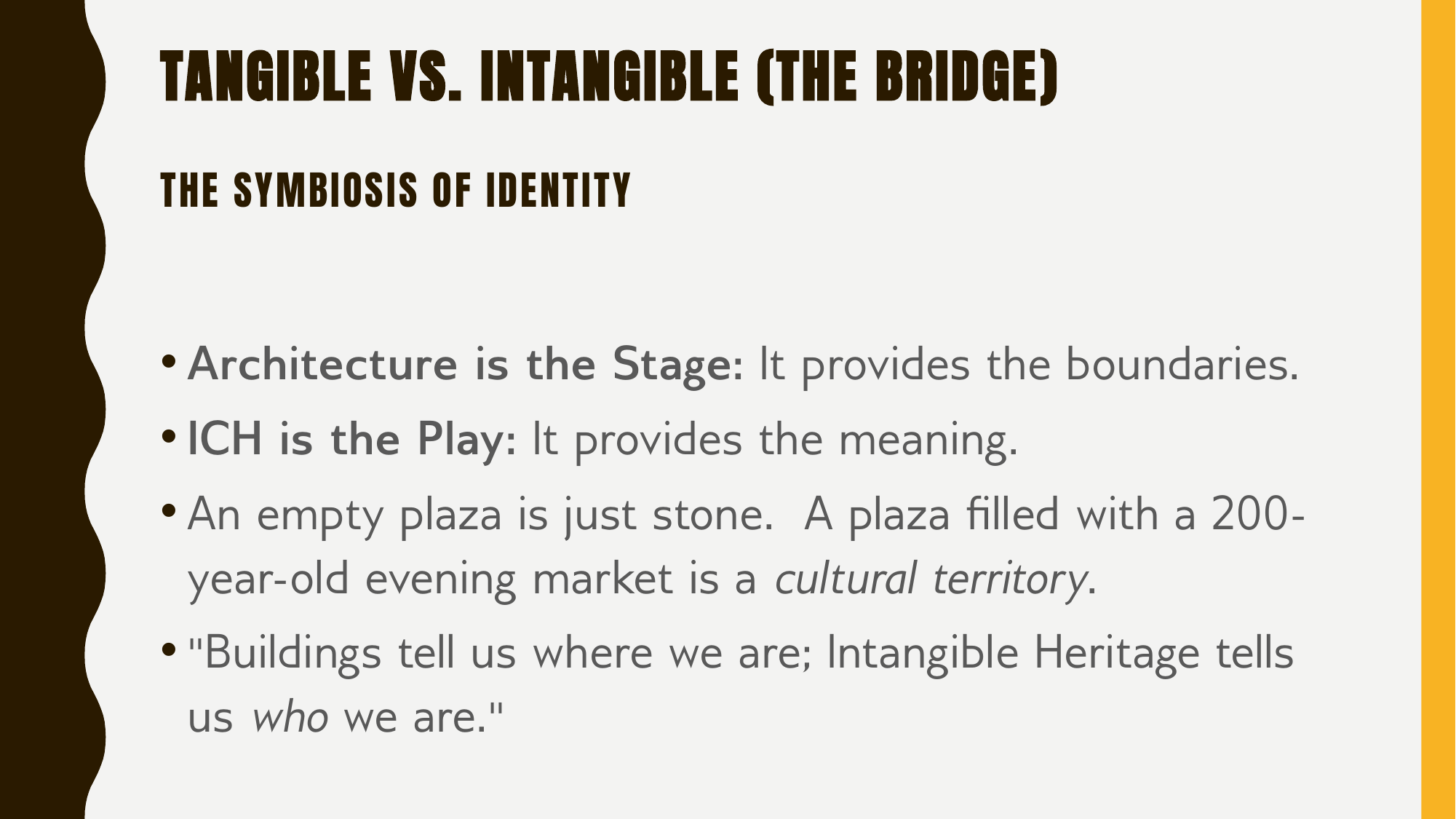

# Tangible vs. Intangible (The Bridge) The Symbiosis of Identity

Architecture is the Stage: It provides the boundaries.
ICH is the Play: It provides the meaning.
An empty plaza is just stone.  A plaza filled with a 200-year-old evening market is a cultural territory.
"Buildings tell us where we are; Intangible Heritage tells us who we are."